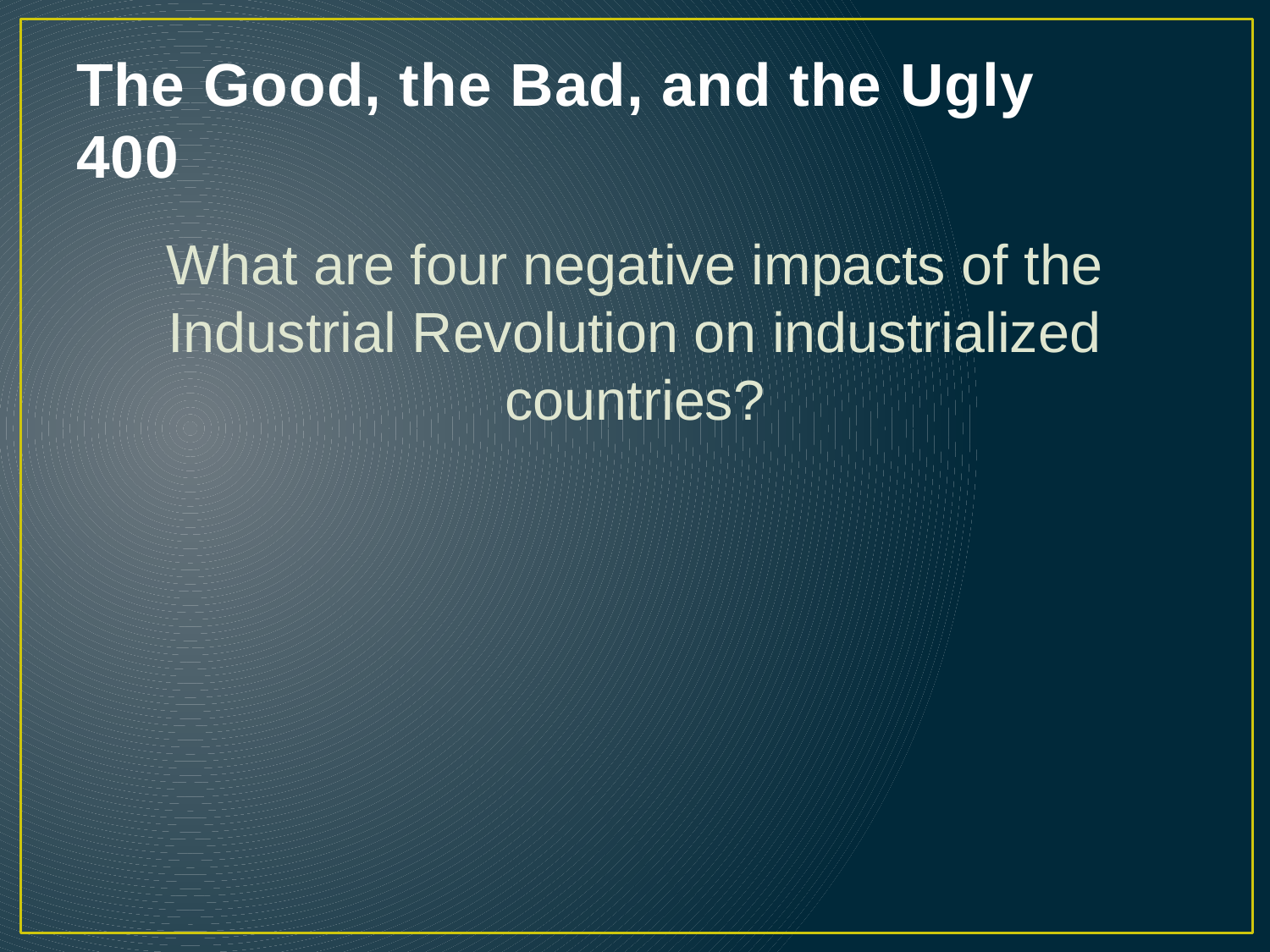

# The Good, the Bad, and the Ugly 400
What are four negative impacts of the Industrial Revolution on industrialized countries?